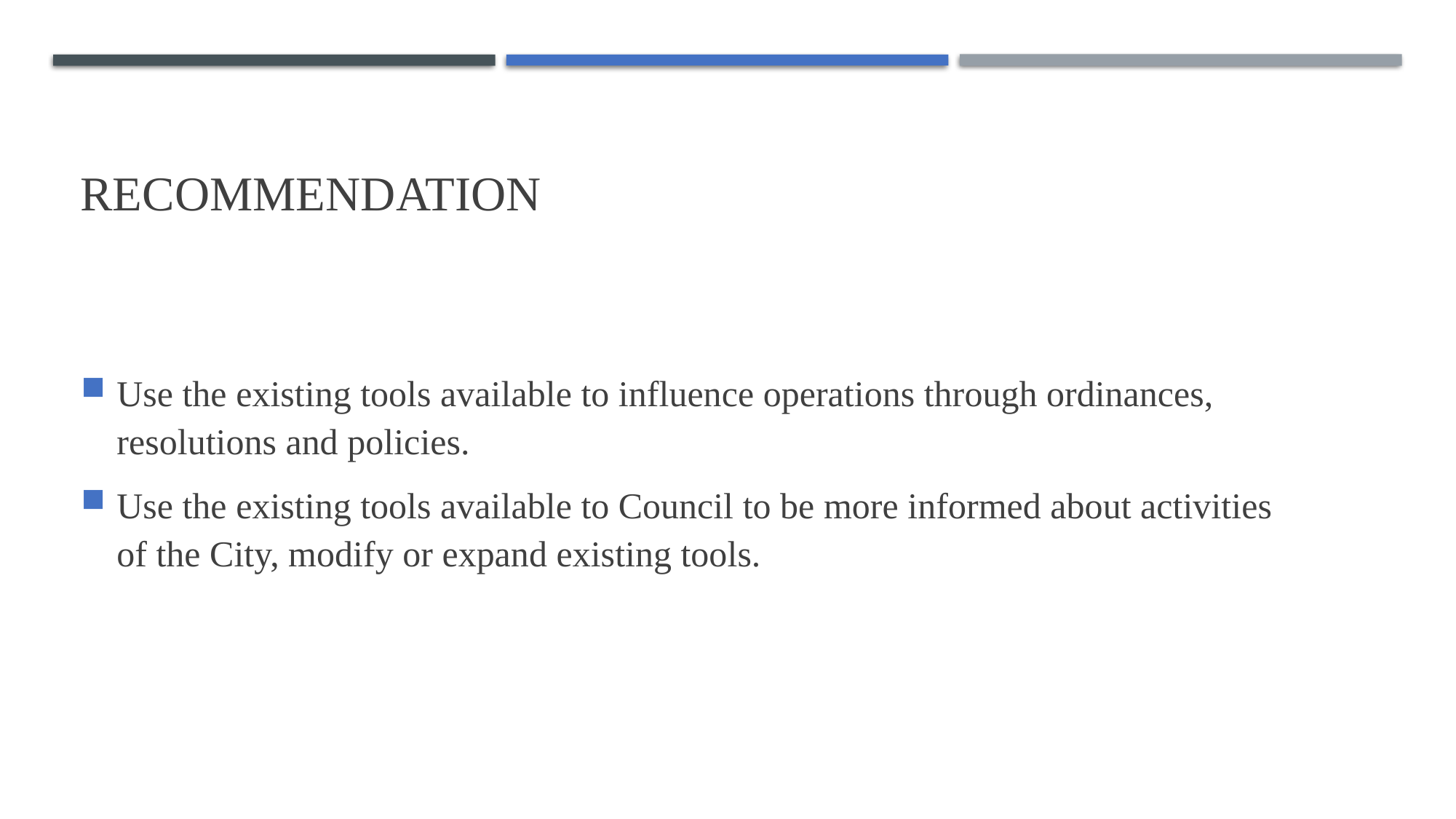

# Recommendation
Use the existing tools available to influence operations through ordinances, resolutions and policies.
Use the existing tools available to Council to be more informed about activities
of the City, modify or expand existing tools.